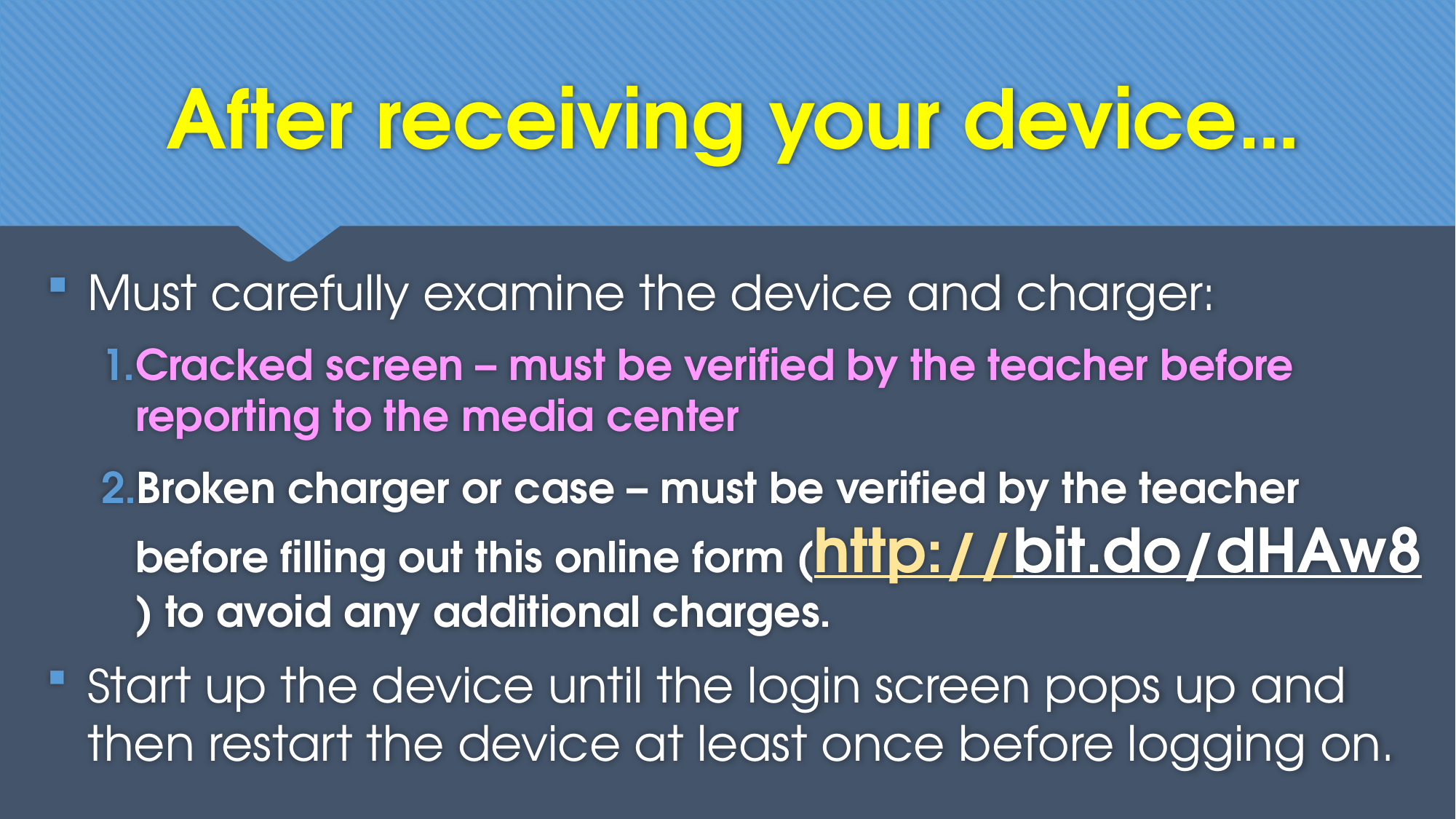

# After receiving your device…
Must carefully examine the device and charger:
Cracked screen – must be verified by the teacher before reporting to the media center
Broken charger or case – must be verified by the teacher before filling out this online form (http://bit.do/dHAw8) to avoid any additional charges.
Start up the device until the login screen pops up and then restart the device at least once before logging on.